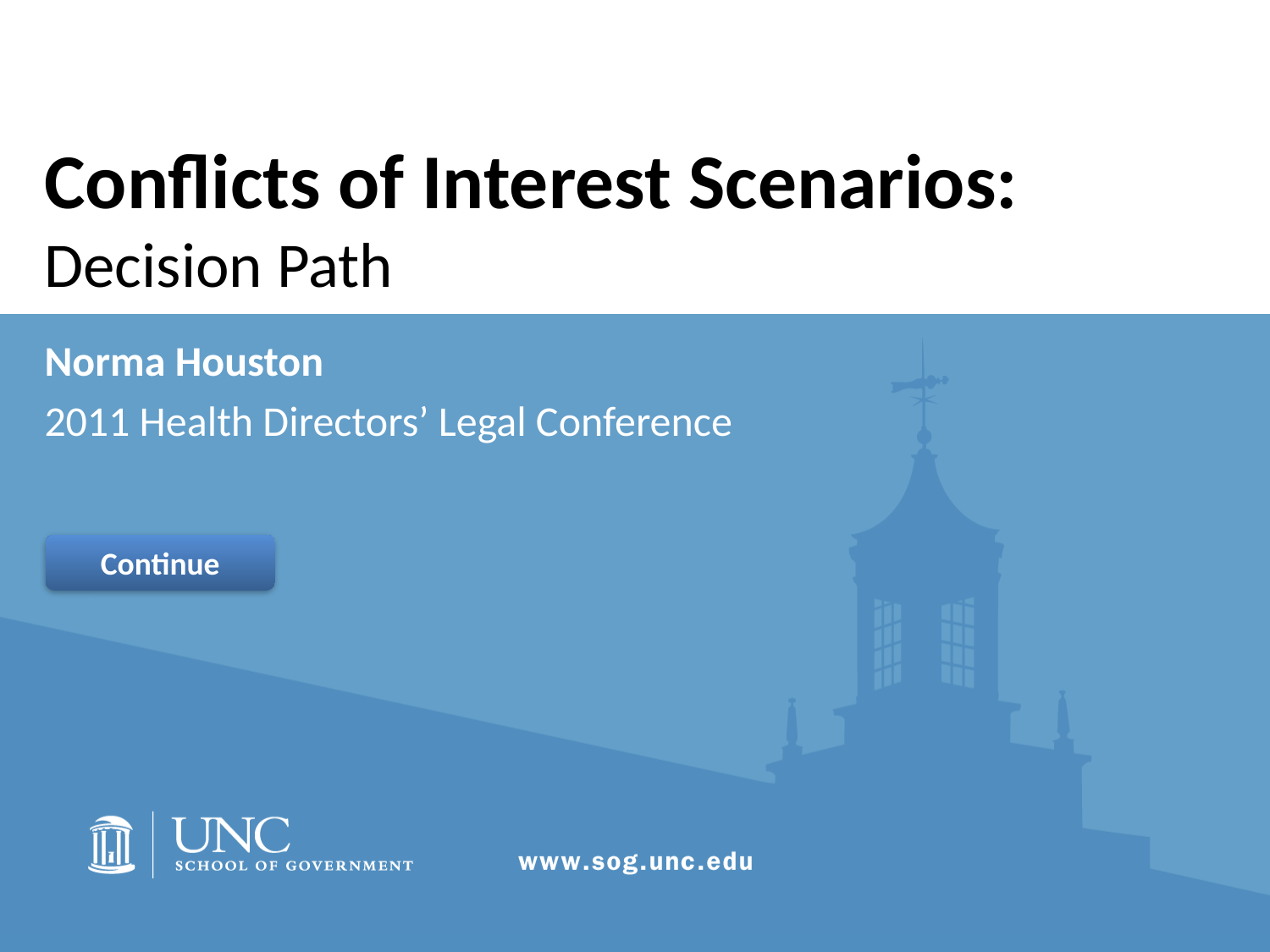

# Conflicts of Interest Scenarios: Decision Path
Norma Houston
2011 Health Directors’ Legal Conference

Continue